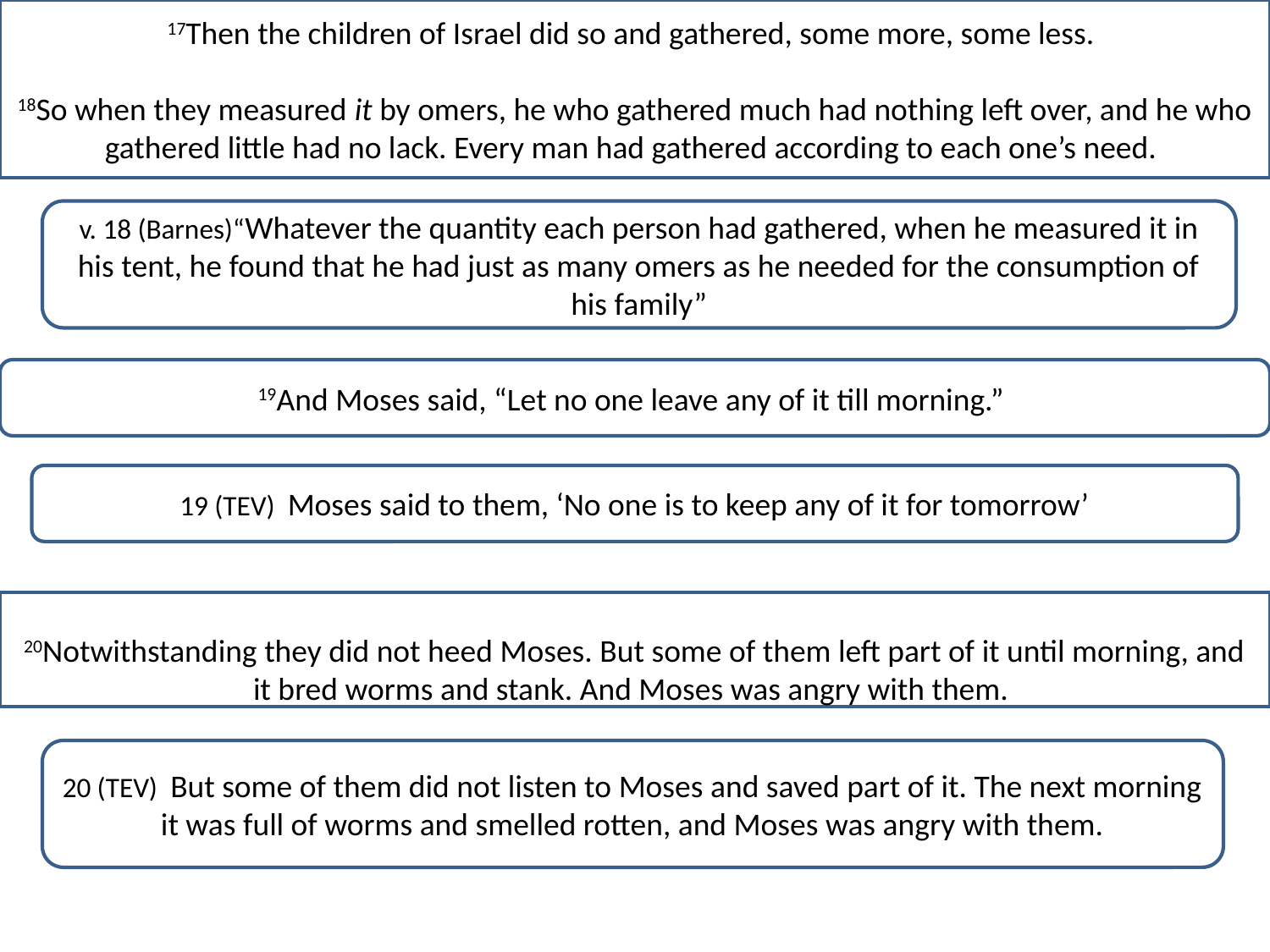

17Then the children of Israel did so and gathered, some more, some less.
18So when they measured it by omers, he who gathered much had nothing left over, and he who gathered little had no lack. Every man had gathered according to each one’s need.
v. 18 (Barnes)“Whatever the quantity each person had gathered, when he measured it in his tent, he found that he had just as many omers as he needed for the consumption of his family”
19And Moses said, “Let no one leave any of it till morning.”
19 (TEV)  Moses said to them, ‘No one is to keep any of it for tomorrow’

20Notwithstanding they did not heed Moses. But some of them left part of it until morning, and it bred worms and stank. And Moses was angry with them.

20 (TEV)  But some of them did not listen to Moses and saved part of it. The next morning it was full of worms and smelled rotten, and Moses was angry with them.